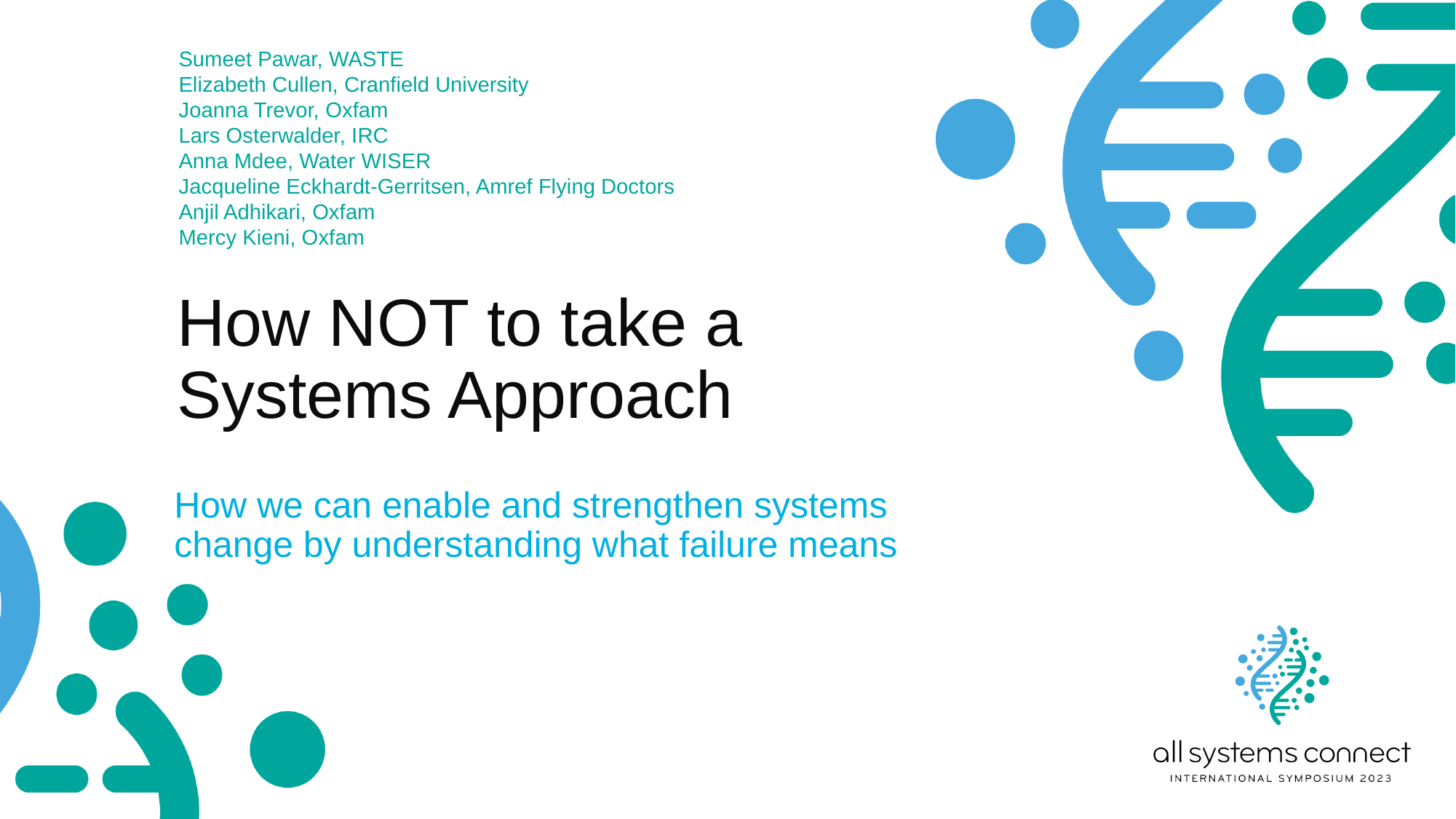

Sumeet Pawar, WASTE
Elizabeth Cullen, Cranfield University
Joanna Trevor, Oxfam
Lars Osterwalder, IRC
Anna Mdee, Water WISER
Jacqueline Eckhardt-Gerritsen, Amref Flying Doctors
Anjil Adhikari, Oxfam
Mercy Kieni, Oxfam
# How NOT to take a Systems Approach
How we can enable and strengthen systems change by understanding what failure means